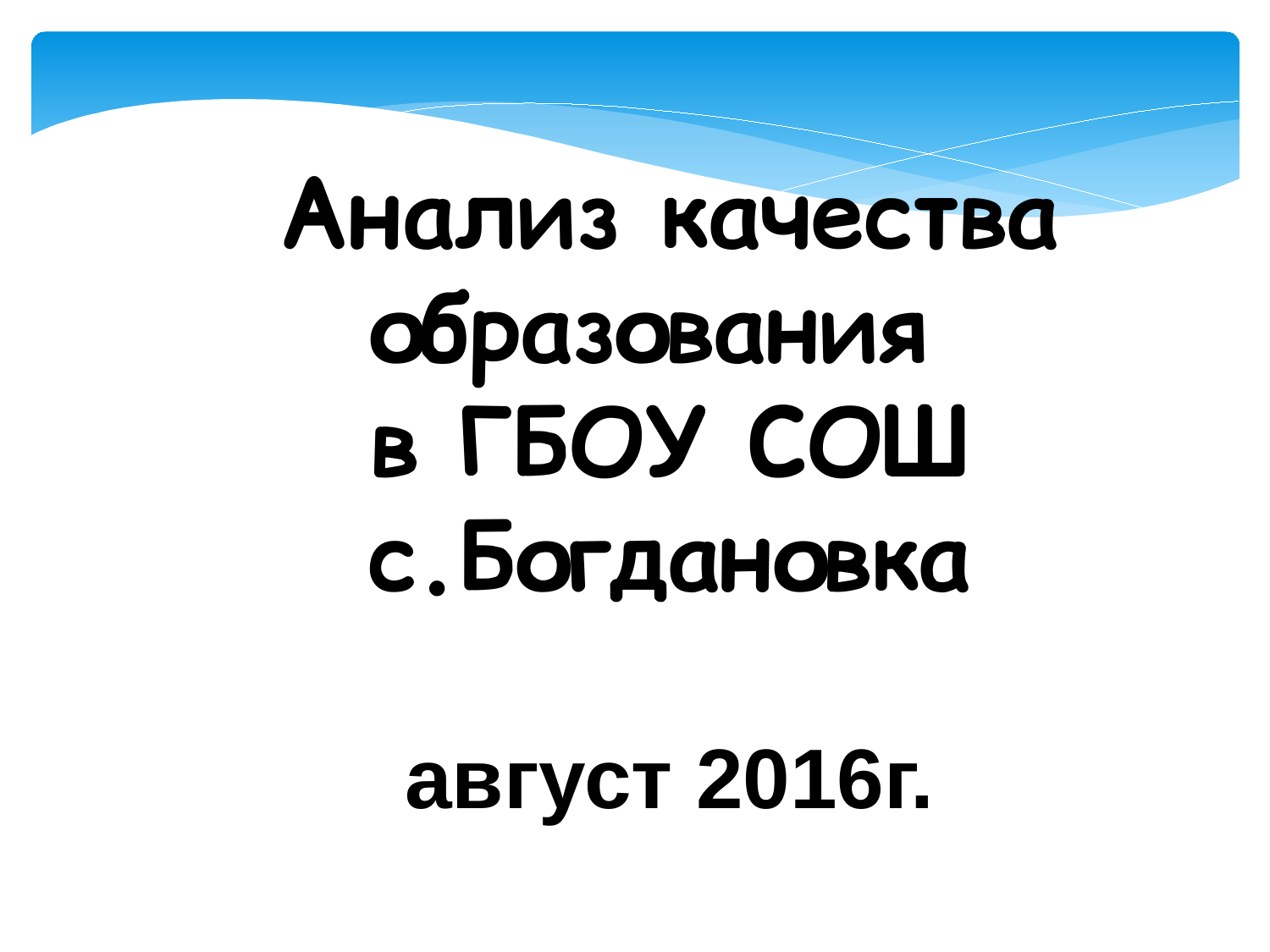

Анализ качества образования
в ГБОУ СОШ с.Богдановка

август 2016г.